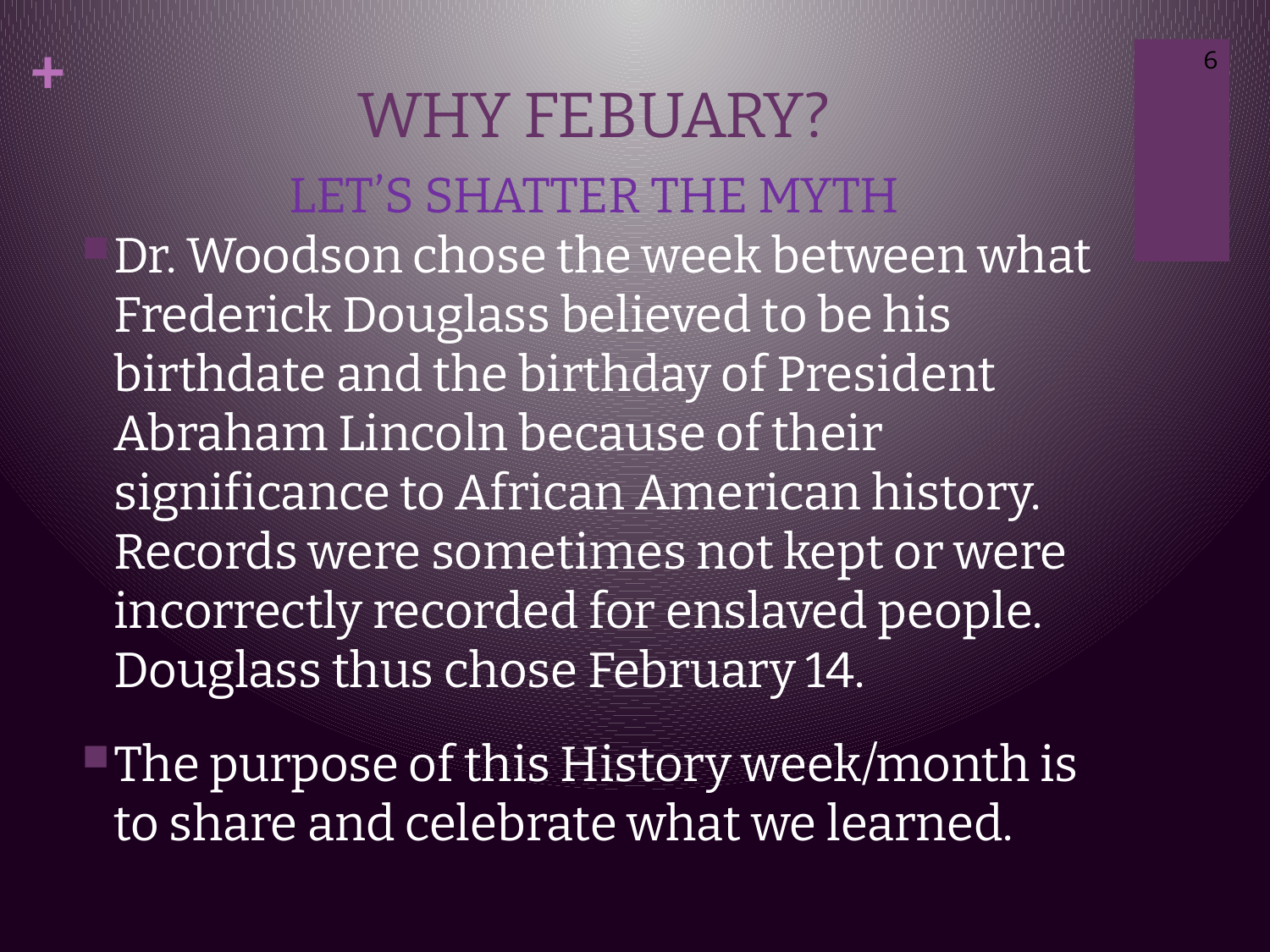

# WHY FEBUARY?
6
LET’S SHATTER THE MYTH
Dr. Woodson chose the week between what Frederick Douglass believed to be his birthdate and the birthday of President Abraham Lincoln because of their significance to African American history.   Records were sometimes not kept or were incorrectly recorded for enslaved people.  Douglass thus chose February 14.
The purpose of this History week/month is to share and celebrate what we learned.